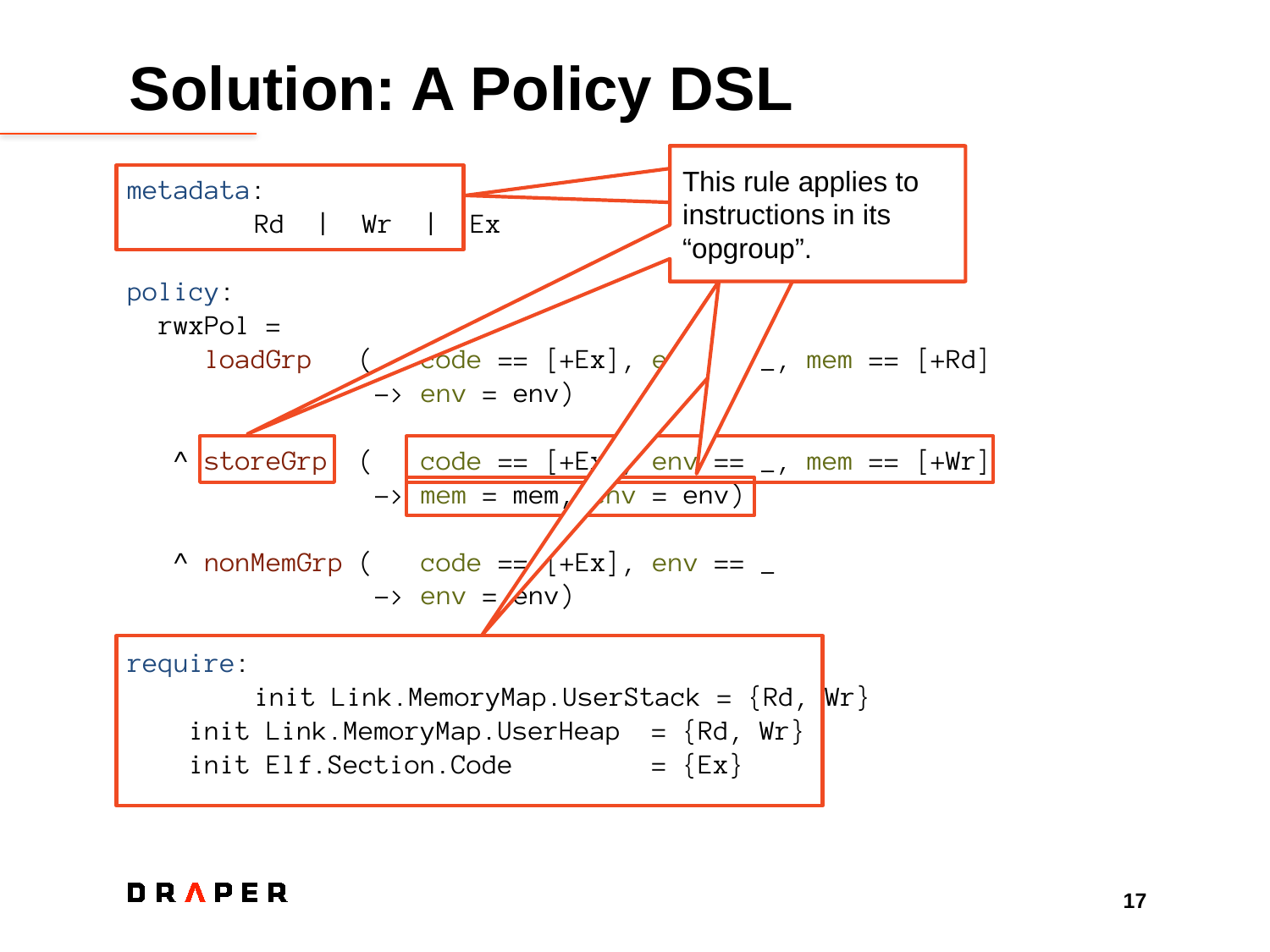

# Solution: A Policy DSL
The “patterns” define constraints on the current metadata.
The “require” section defines how memory is tagged at boot.
Metadata is a set of user-defined values.
A rule can update relevant metadata.  (This one doesn’t.)
This rule applies to instructions in its “opgroup”.

metadata:
	Rd  |  Wr  |  Ex

policy:
  rwxPol =
     loadGrp   (   code == [+Ex], env == _, mem == [+Rd]
                -> env = env)

   ^ storeGrp  (   code == [+Ex], env == _, mem == [+Wr]
                -> mem = mem, env = env)

   ^ nonMemGrp (   code == [+Ex], env == _
                -> env = env)

require:
	init Link.MemoryMap.UserStack = {Rd, Wr}
    init Link.MemoryMap.UserHeap  = {Rd, Wr}
    init Elf.Section.Code         = {Ex}

17